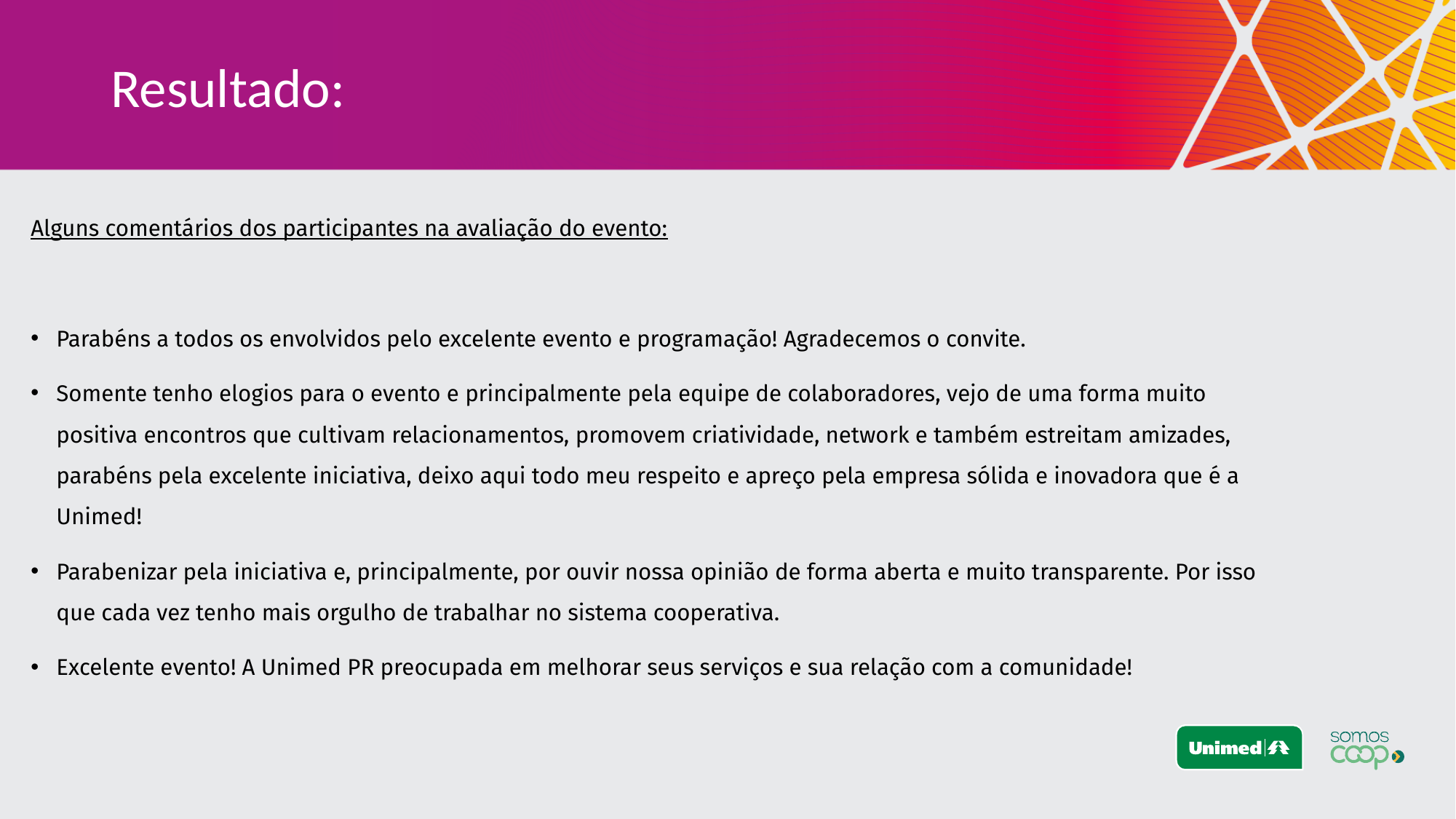

# Resultado:
Alguns comentários dos participantes na avaliação do evento:

Parabéns a todos os envolvidos pelo excelente evento e programação! Agradecemos o convite.
Somente tenho elogios para o evento e principalmente pela equipe de colaboradores, vejo de uma forma muito positiva encontros que cultivam relacionamentos, promovem criatividade, network e também estreitam amizades, parabéns pela excelente iniciativa, deixo aqui todo meu respeito e apreço pela empresa sólida e inovadora que é a Unimed!
Parabenizar pela iniciativa e, principalmente, por ouvir nossa opinião de forma aberta e muito transparente. Por isso que cada vez tenho mais orgulho de trabalhar no sistema cooperativa.
Excelente evento! A Unimed PR preocupada em melhorar seus serviços e sua relação com a comunidade!